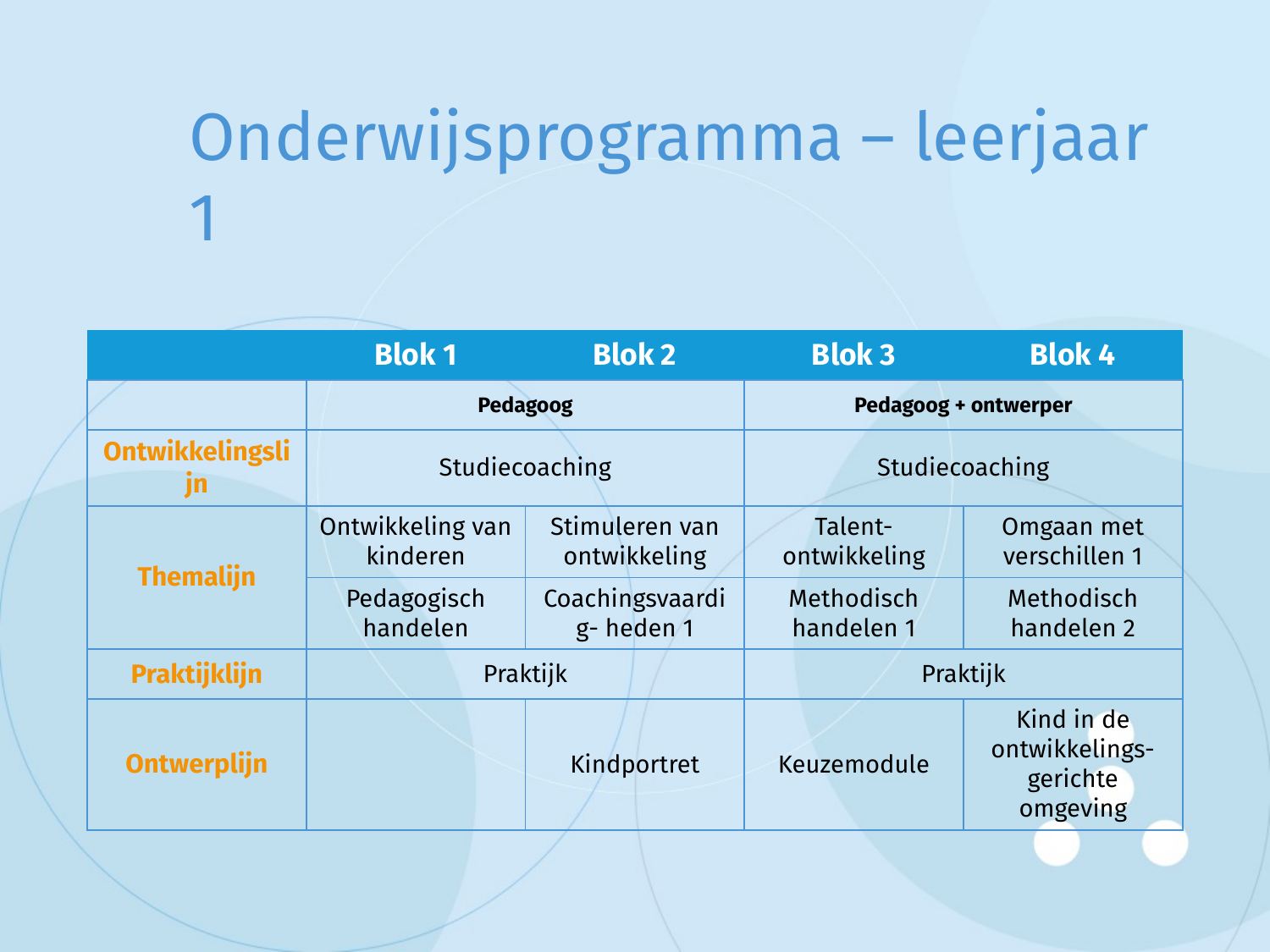

# Onderwijsprogramma – leerjaar 1
|  | Blok 1 | Blok 2 | Blok 3 | Blok 4 |
| --- | --- | --- | --- | --- |
|  | Pedagoog |  | Pedagoog + ontwerper |  |
| Ontwikkelingslijn | Studiecoaching |  | Studiecoaching |  |
| Themalijn | Ontwikkeling van kinderen | Stimuleren van ontwikkeling | Talent-ontwikkeling | Omgaan met verschillen 1 |
|  | Pedagogisch handelen | Coachingsvaardig- heden 1 | Methodisch handelen 1 | Methodisch handelen 2 |
| Praktijklijn | Praktijk |  | Praktijk |  |
| Ontwerplijn |  | Kindportret | Keuzemodule | Kind in de ontwikkelings- gerichte omgeving |